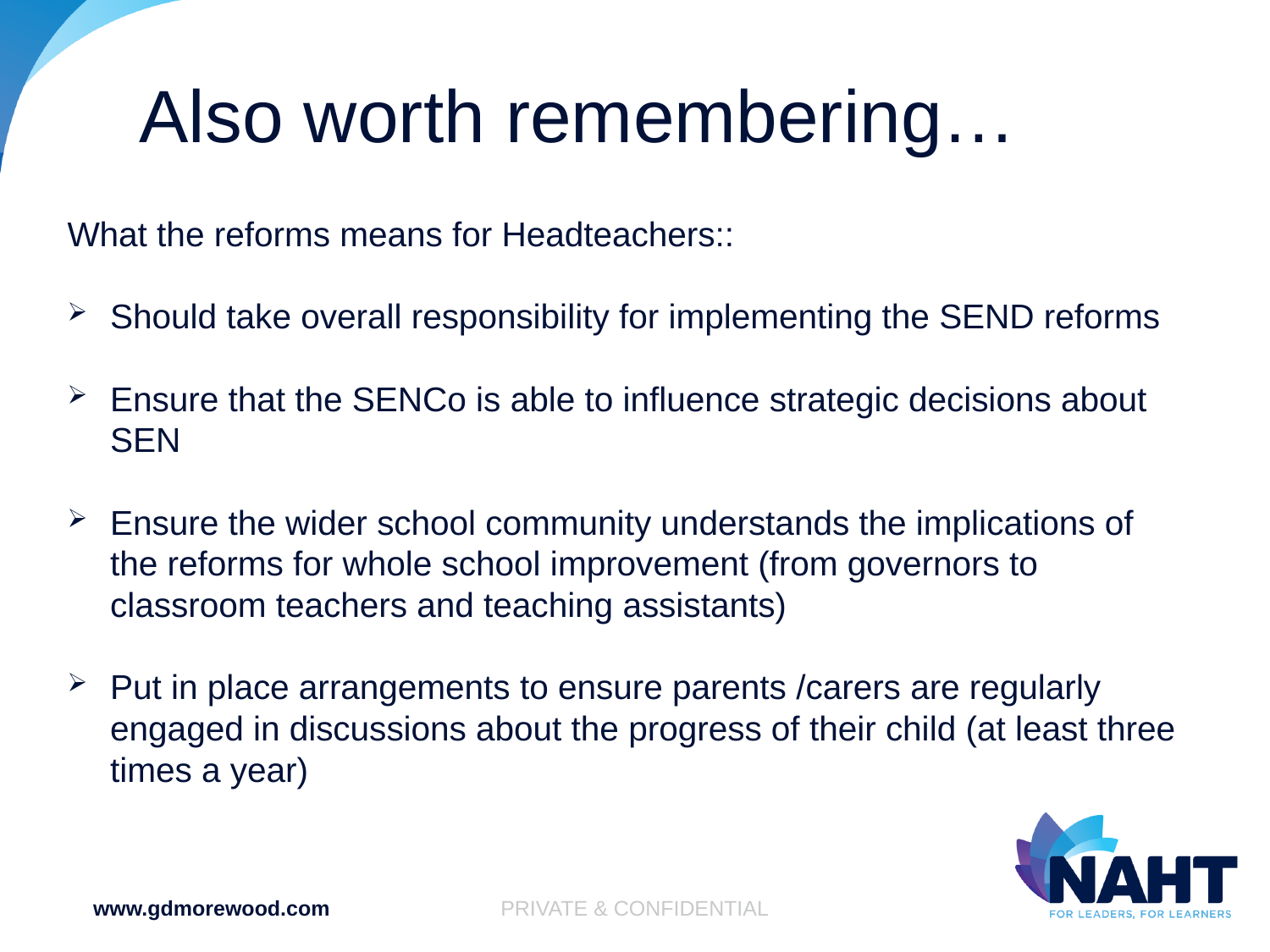

# Also worth remembering…
What the reforms means for Headteachers::

Should take overall responsibility for implementing the SEND reforms

Ensure that the SENCo is able to influence strategic decisions about SEN

Ensure the wider school community understands the implications of the reforms for whole school improvement (from governors to classroom teachers and teaching assistants)

Put in place arrangements to ensure parents /carers are regularly engaged in discussions about the progress of their child (at least three times a year)
www.gdmorewood.com
PRIVATE & CONFIDENTIAL